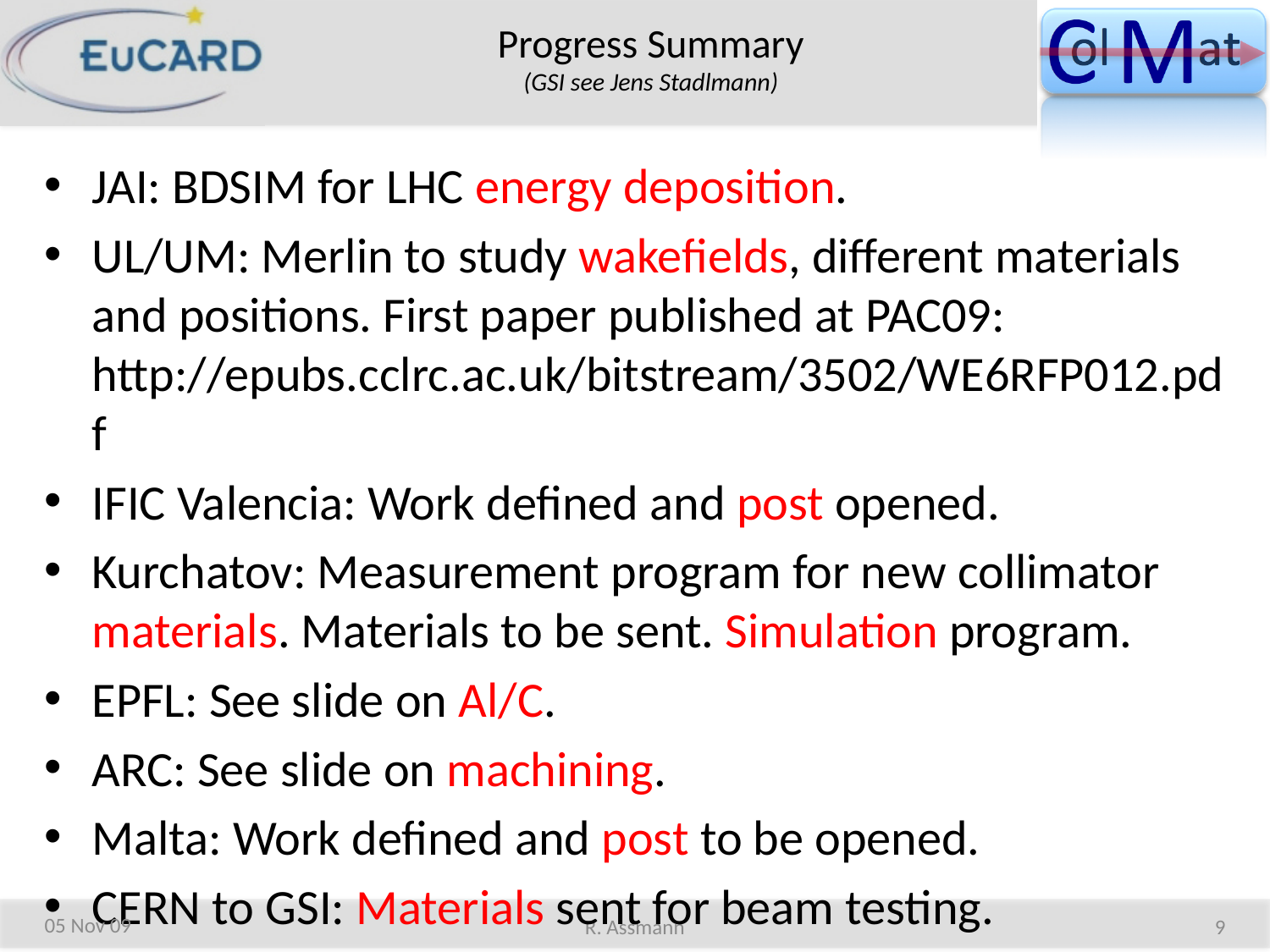

# Progress Summary (GSI see Jens Stadlmann)
JAI: BDSIM for LHC energy deposition.
UL/UM: Merlin to study wakefields, different materials and positions. First paper published at PAC09: http://epubs.cclrc.ac.uk/bitstream/3502/WE6RFP012.pdf
IFIC Valencia: Work defined and post opened.
Kurchatov: Measurement program for new collimator materials. Materials to be sent. Simulation program.
EPFL: See slide on Al/C.
ARC: See slide on machining.
Malta: Work defined and post to be opened.
CERN to GSI: Materials sent for beam testing.

05 Nov 09
R. Assmann
9